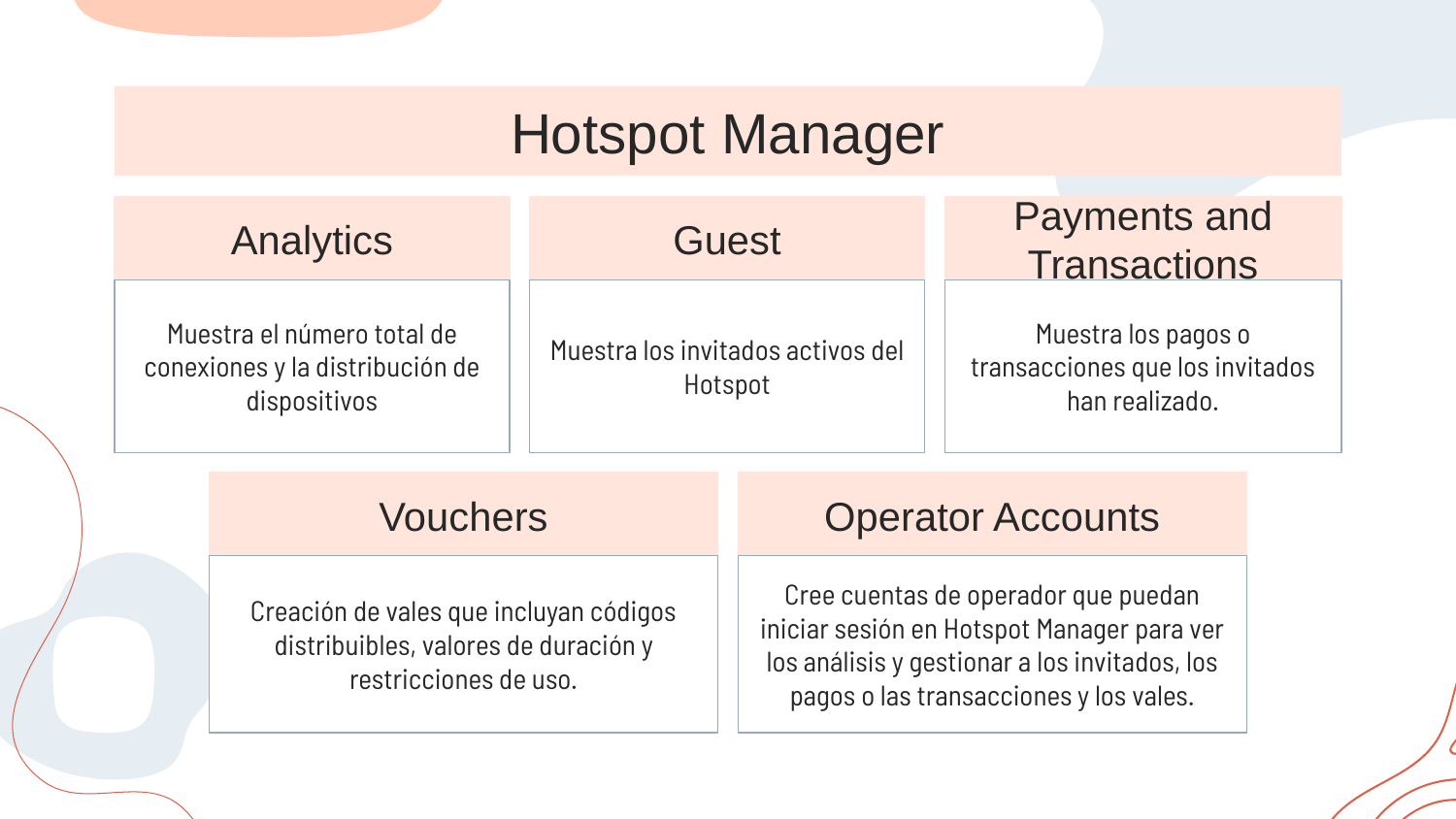

Hotspot Manager
# Analytics
Guest
Payments and Transactions
Muestra el número total de conexiones y la distribución de
dispositivos
Muestra los invitados activos del Hotspot
Muestra los pagos o transacciones que los invitados han realizado.
Vouchers
Operator Accounts
Creación de vales que incluyan códigos distribuibles, valores de duración y restricciones de uso.
Cree cuentas de operador que puedan iniciar sesión en Hotspot Manager para ver los análisis y gestionar a los invitados, los pagos o las transacciones y los vales.